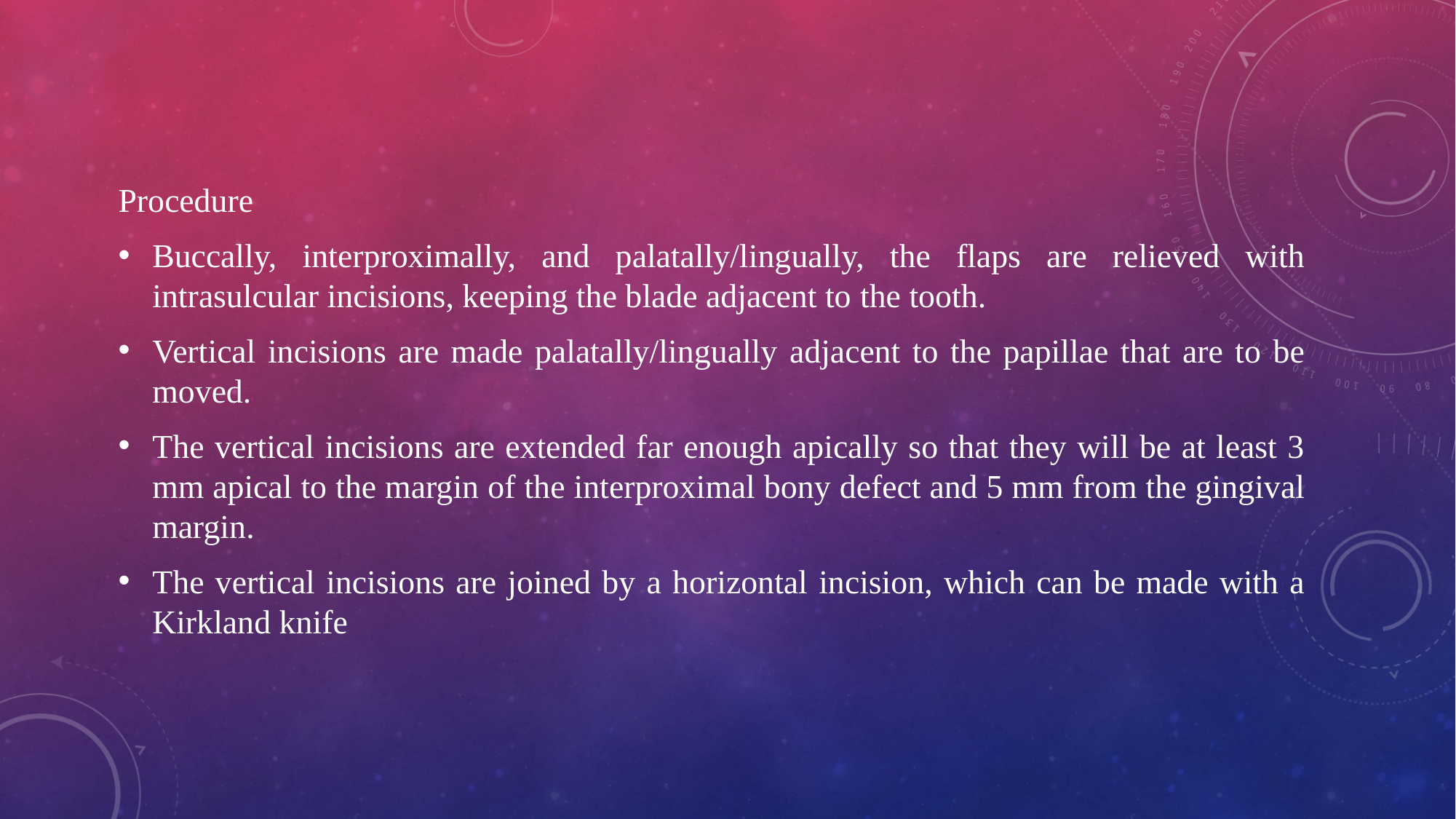

Procedure
Buccally, interproximally, and palatally/lingually, the flaps are relieved with intrasulcular incisions, keeping the blade adjacent to the tooth.
Vertical incisions are made palatally/lingually adjacent to the papillae that are to be moved.
The vertical incisions are extended far enough apically so that they will be at least 3 mm apical to the margin of the interproximal bony defect and 5 mm from the gingival margin.
The vertical incisions are joined by a horizontal incision, which can be made with a Kirkland knife